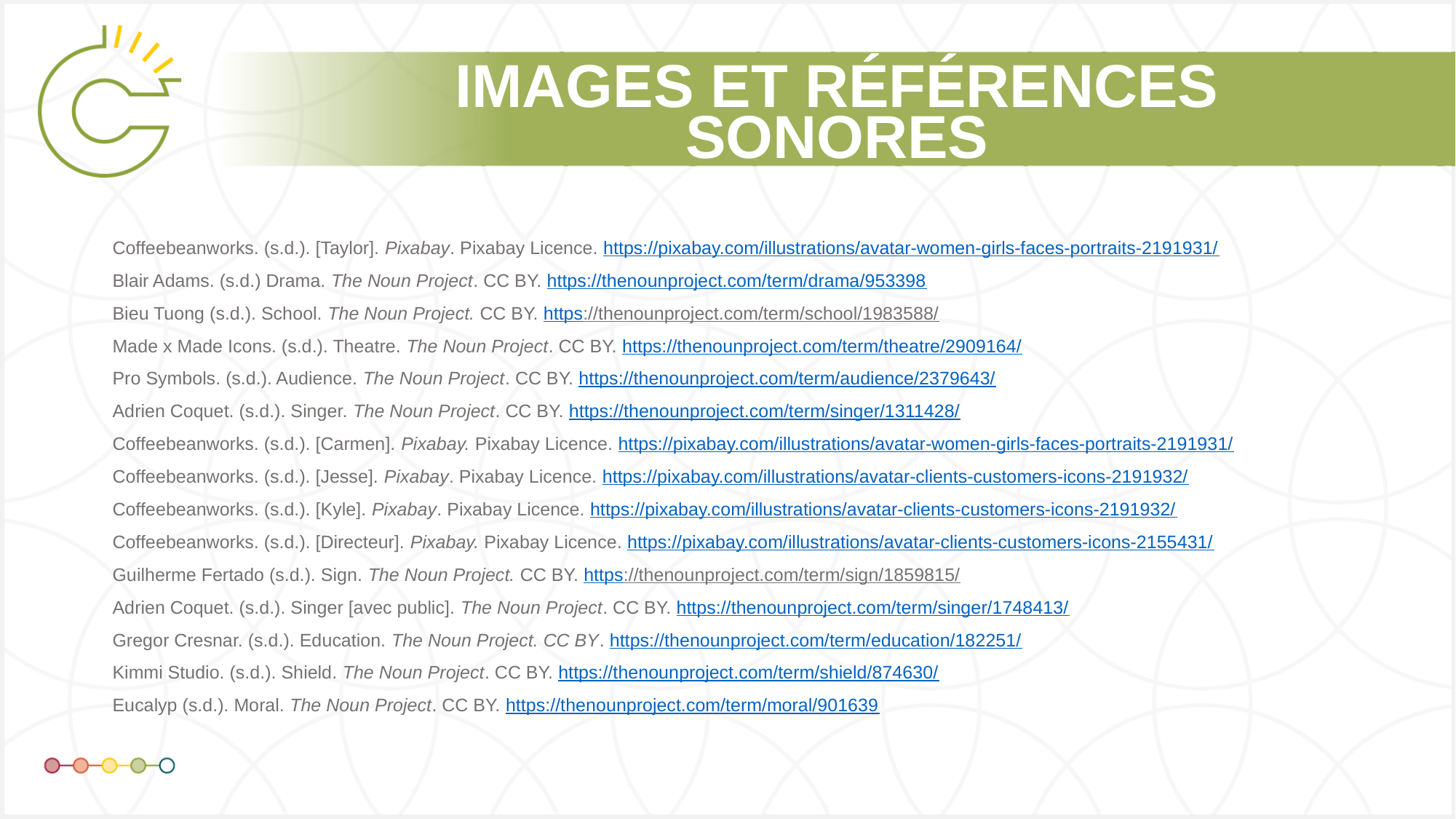

Coffeebeanworks. (s.d.). [Taylor]. Pixabay. Pixabay Licence. https://pixabay.com/illustrations/avatar-women-girls-faces-portraits-2191931/
Blair Adams. (s.d.) Drama. The Noun Project. CC BY. https://thenounproject.com/term/drama/953398
Bieu Tuong (s.d.). School. The Noun Project. CC BY. https://thenounproject.com/term/school/1983588/
Made x Made Icons. (s.d.). Theatre. The Noun Project. CC BY. https://thenounproject.com/term/theatre/2909164/
Pro Symbols. (s.d.). Audience. The Noun Project. CC BY. https://thenounproject.com/term/audience/2379643/
Adrien Coquet. (s.d.). Singer. The Noun Project. CC BY. https://thenounproject.com/term/singer/1311428/
Coffeebeanworks. (s.d.). [Carmen]. Pixabay. Pixabay Licence. https://pixabay.com/illustrations/avatar-women-girls-faces-portraits-2191931/
Coffeebeanworks. (s.d.). [Jesse]. Pixabay. Pixabay Licence. https://pixabay.com/illustrations/avatar-clients-customers-icons-2191932/
Coffeebeanworks. (s.d.). [Kyle]. Pixabay. Pixabay Licence. https://pixabay.com/illustrations/avatar-clients-customers-icons-2191932/
Coffeebeanworks. (s.d.). [Directeur]. Pixabay. Pixabay Licence. https://pixabay.com/illustrations/avatar-clients-customers-icons-2155431/
Guilherme Fertado (s.d.). Sign. The Noun Project. CC BY. https://thenounproject.com/term/sign/1859815/
Adrien Coquet. (s.d.). Singer [avec public]. The Noun Project. CC BY. https://thenounproject.com/term/singer/1748413/
Gregor Cresnar. (s.d.). Education. The Noun Project. CC BY. https://thenounproject.com/term/education/182251/
Kimmi Studio. (s.d.). Shield. The Noun Project. CC BY. https://thenounproject.com/term/shield/874630/
Eucalyp (s.d.). Moral. The Noun Project. CC BY. https://thenounproject.com/term/moral/901639